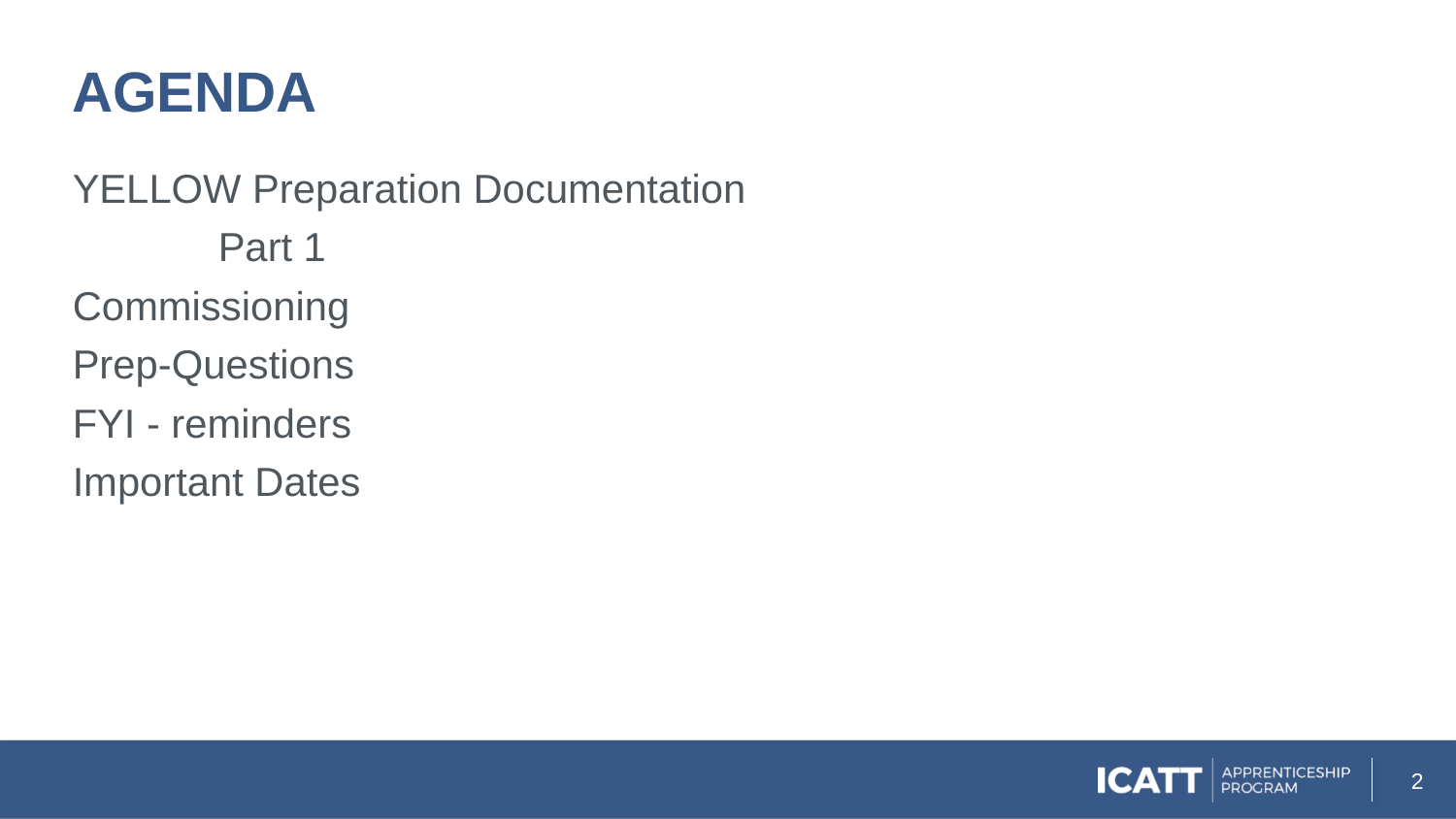

# AGENDA
YELLOW Preparation Documentation
	Part 1
Commissioning
Prep-Questions
FYI - reminders
Important Dates
2